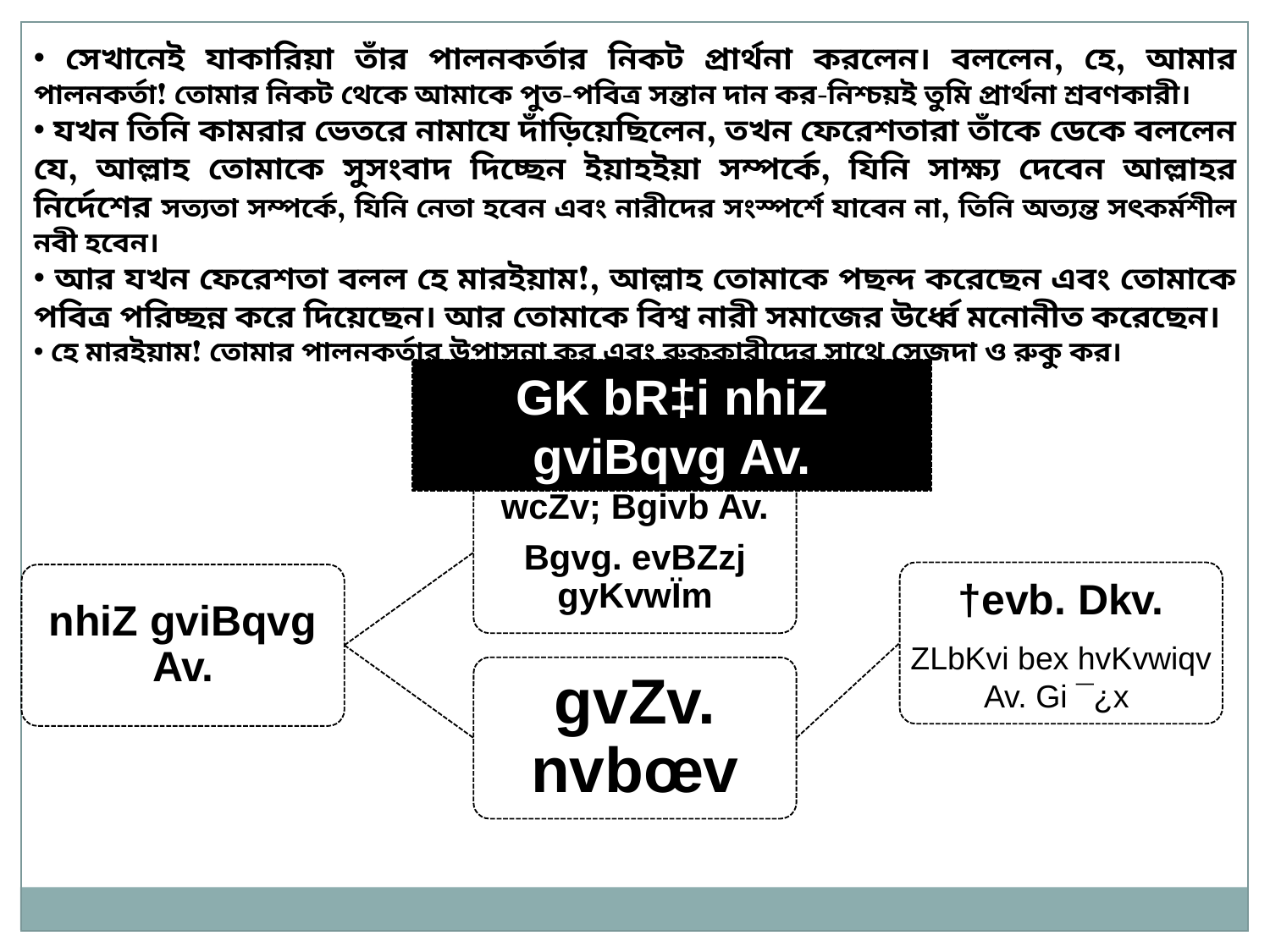

সেখানেই যাকারিয়া তাঁর পালনকর্তার নিকট প্রার্থনা করলেন। বললেন, হে, আমার পালনকর্তা! তোমার নিকট থেকে আমাকে পুত-পবিত্র সন্তান দান কর-নিশ্চয়ই তুমি প্রার্থনা শ্রবণকারী।
 যখন তিনি কামরার ভেতরে নামাযে দাঁড়িয়েছিলেন, তখন ফেরেশতারা তাঁকে ডেকে বললেন যে, আল্লাহ তোমাকে সুসংবাদ দিচ্ছেন ইয়াহইয়া সম্পর্কে, যিনি সাক্ষ্য দেবেন আল্লাহর নির্দেশের সত্যতা সম্পর্কে, যিনি নেতা হবেন এবং নারীদের সংস্পর্শে যাবেন না, তিনি অত্যন্ত সৎকর্মশীল নবী হবেন।
 আর যখন ফেরেশতা বলল হে মারইয়াম!, আল্লাহ তোমাকে পছন্দ করেছেন এবং তোমাকে পবিত্র পরিচ্ছন্ন করে দিয়েছেন। আর তোমাকে বিশ্ব নারী সমাজের উর্ধ্বে মনোনীত করেছেন।
 হে মারইয়াম! তোমার পালনকর্তার উপাসনা কর এবং রুকুকারীদের সাথে সেজদা ও রুকু কর।
GK bR‡i nhiZ gviBqvg Av.
nhiZ gviBqvg Av.

wcZv; Bgivb Av.
Bgvg. evBZzj gyKvwÏm

gvZv. nvbœv

 †evb. Dkv.
ZLbKvi bex hvKvwiqv Av. Gi ¯¿x